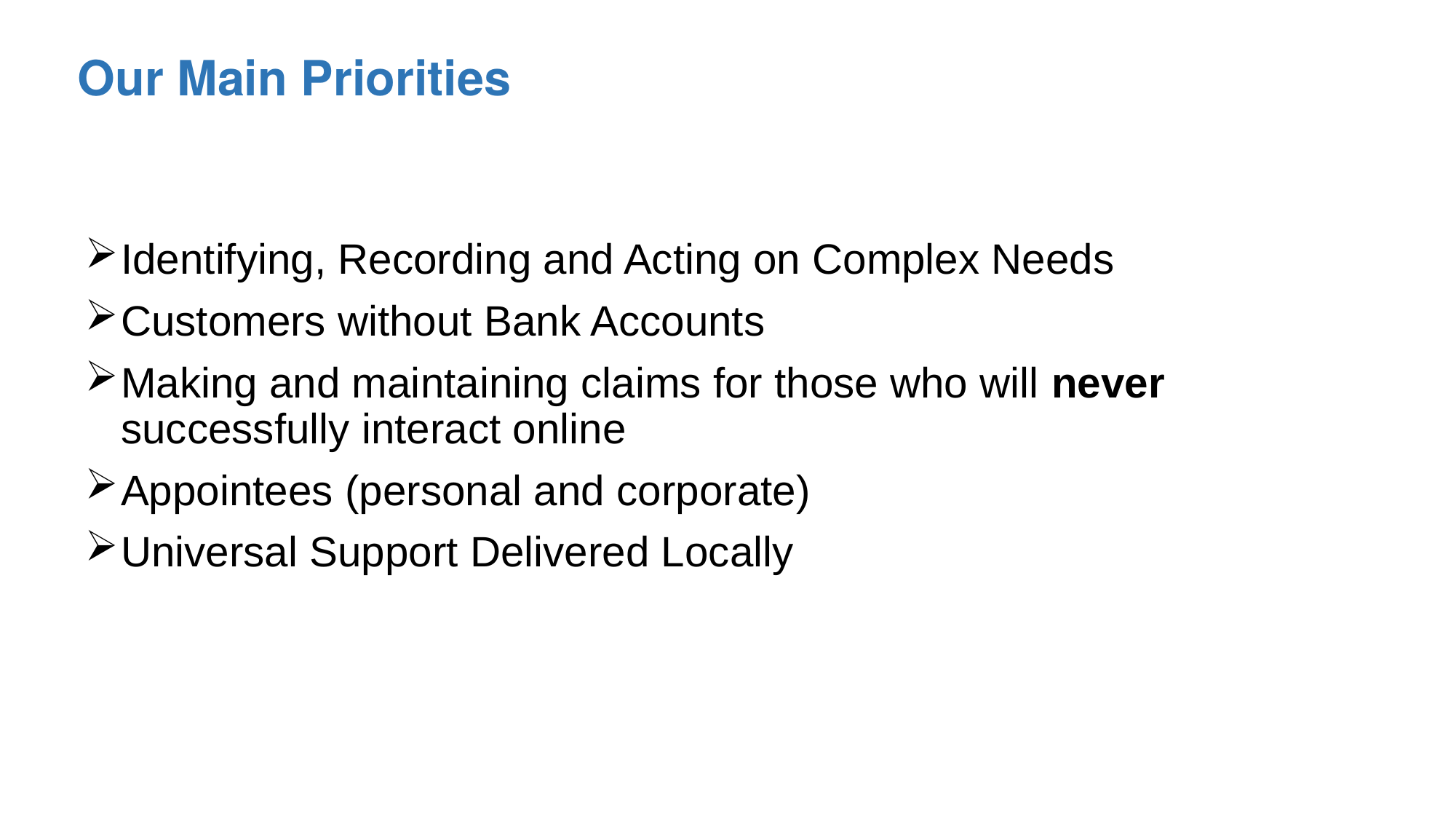

# Our Main Priorities
Identifying, Recording and Acting on Complex Needs
Customers without Bank Accounts
Making and maintaining claims for those who will never successfully interact online
Appointees (personal and corporate)
Universal Support Delivered Locally